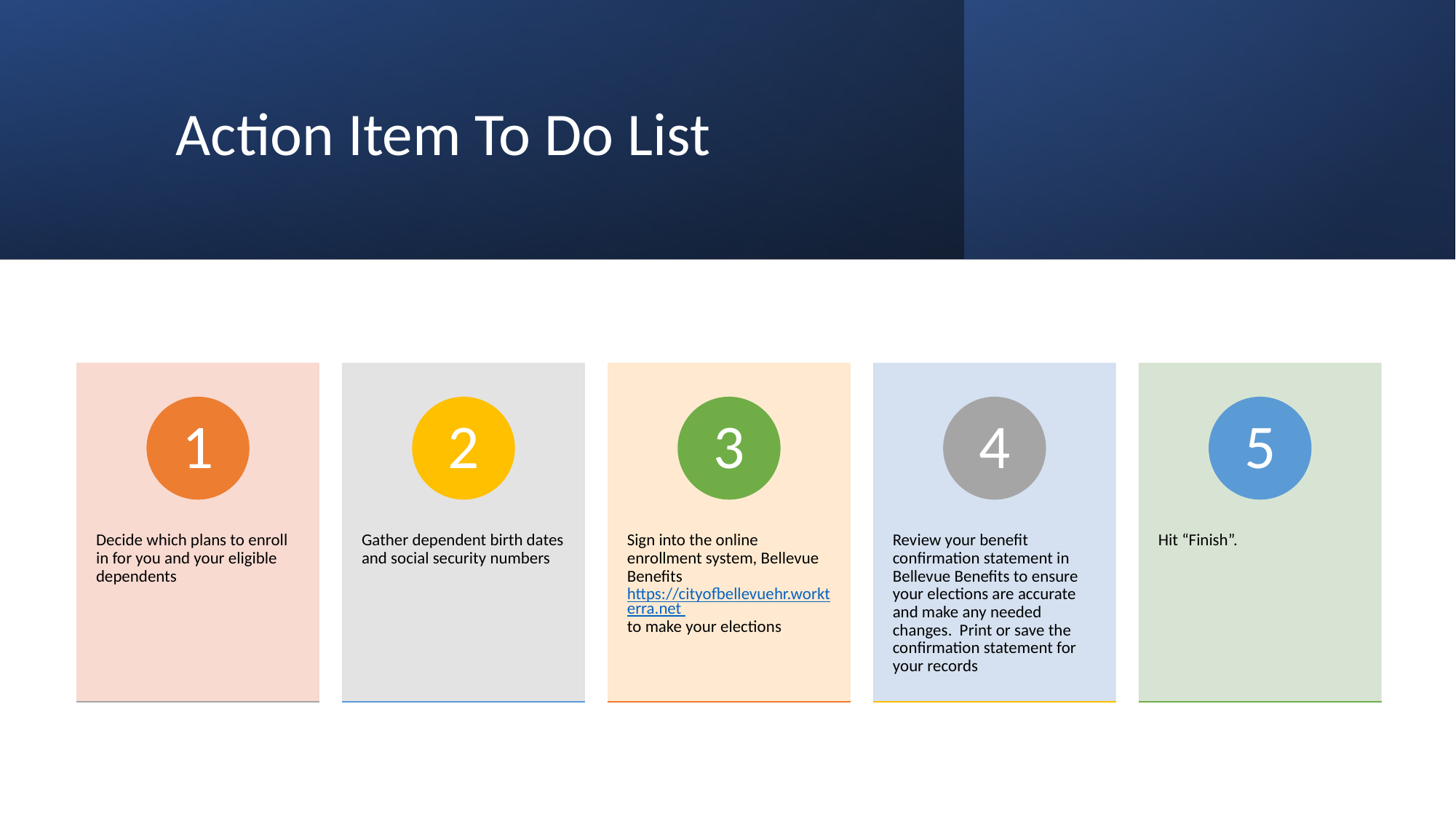

# Action Item To Do List
Decide which plans to enroll in for you and your eligible dependents
1
Gather dependent birth dates and social security numbers
2
Sign into the online enrollment system, Bellevue Benefits https://cityofbellevuehr.workterra.net to make your elections
3
Review your benefit confirmation statement in Bellevue Benefits to ensure your elections are accurate and make any needed changes.  Print or save the confirmation statement for your records
4
Hit “Finish”.
5